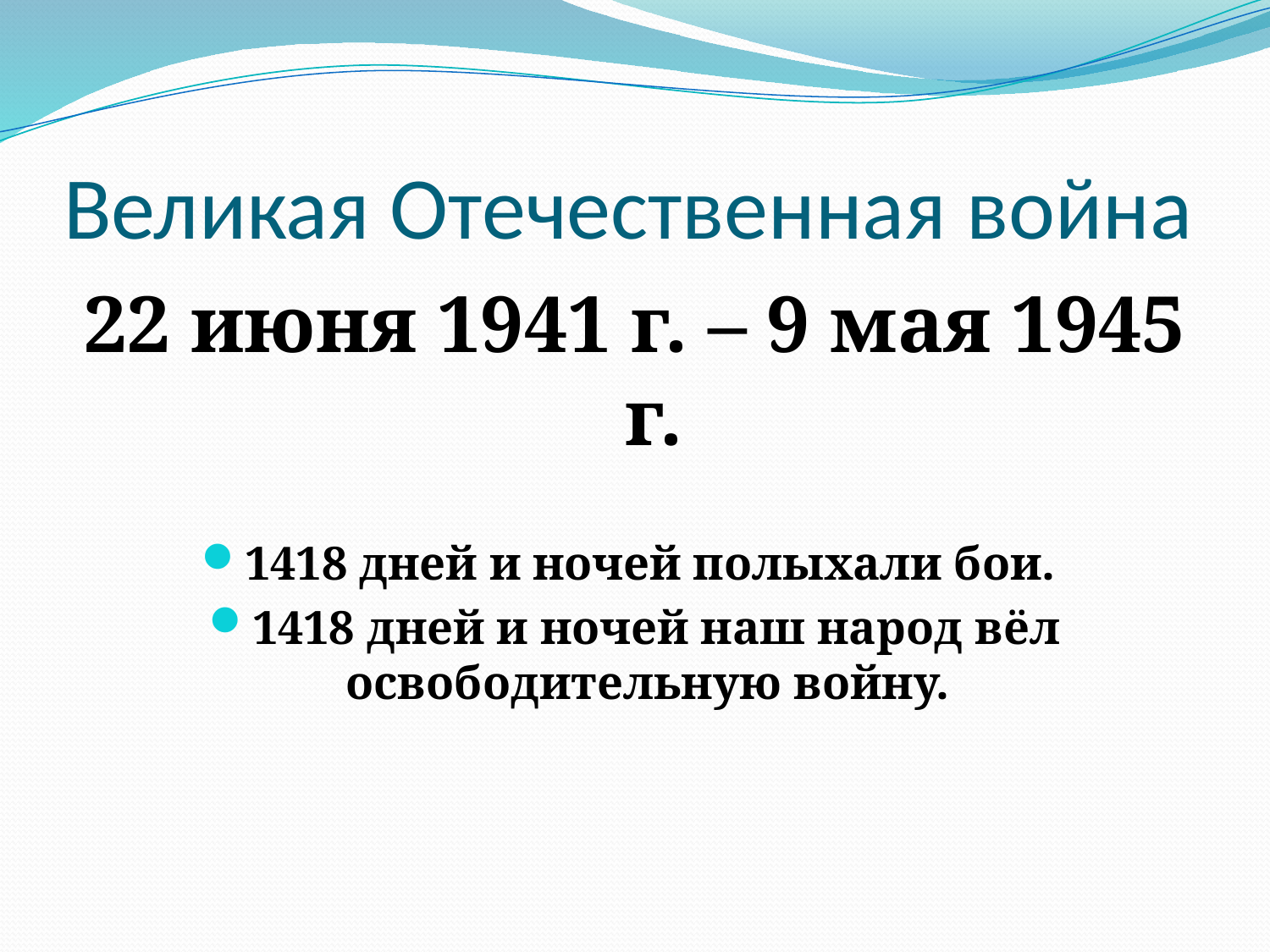

# Великая Отечественная война
22 июня 1941 г. – 9 мая 1945 г.

1418 дней и ночей полыхали бои.
1418 дней и ночей наш народ вёл освободительную войну.